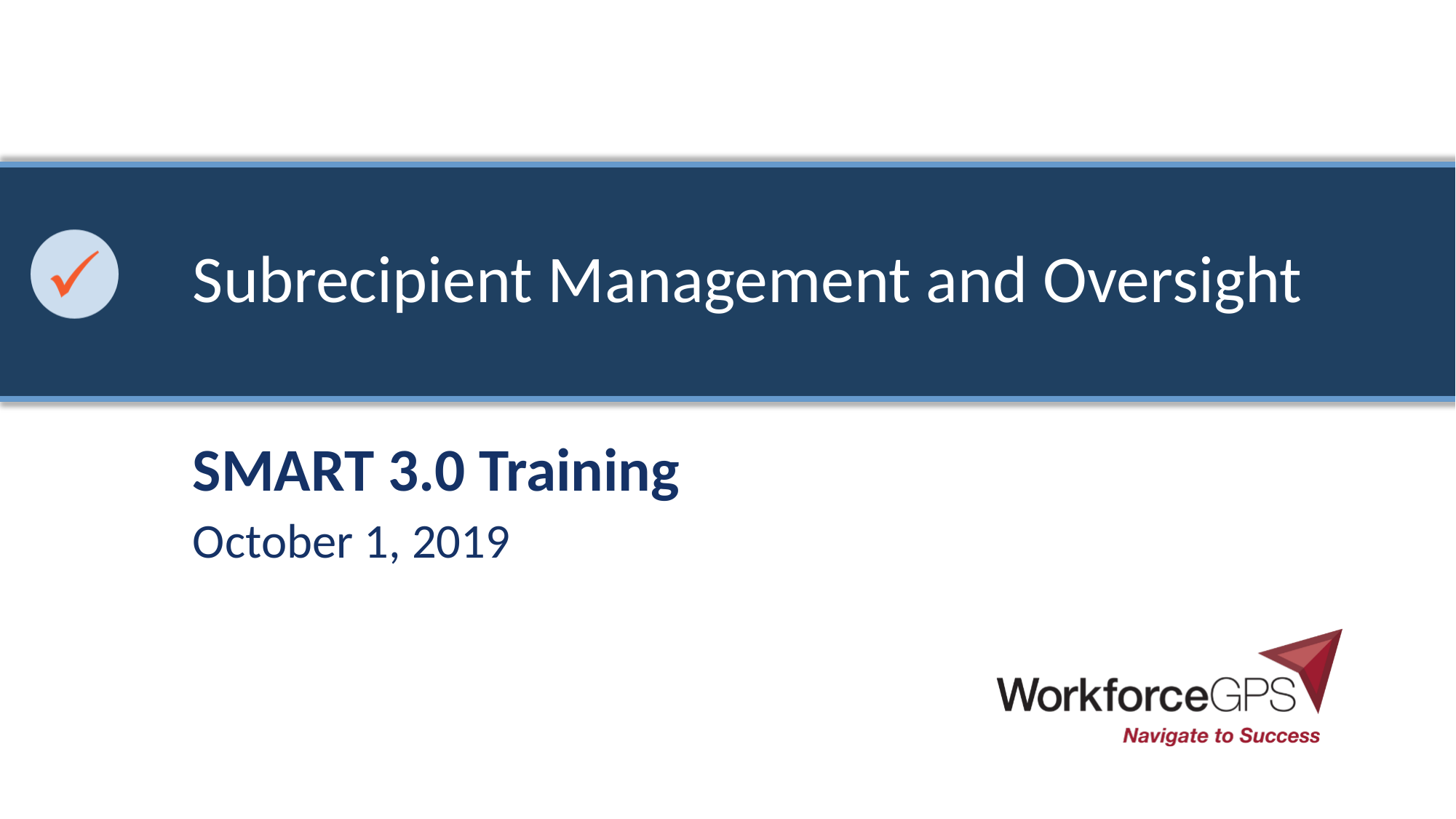

# Subrecipient Management and Oversight
SMART 3.0 Training
October 1, 2019